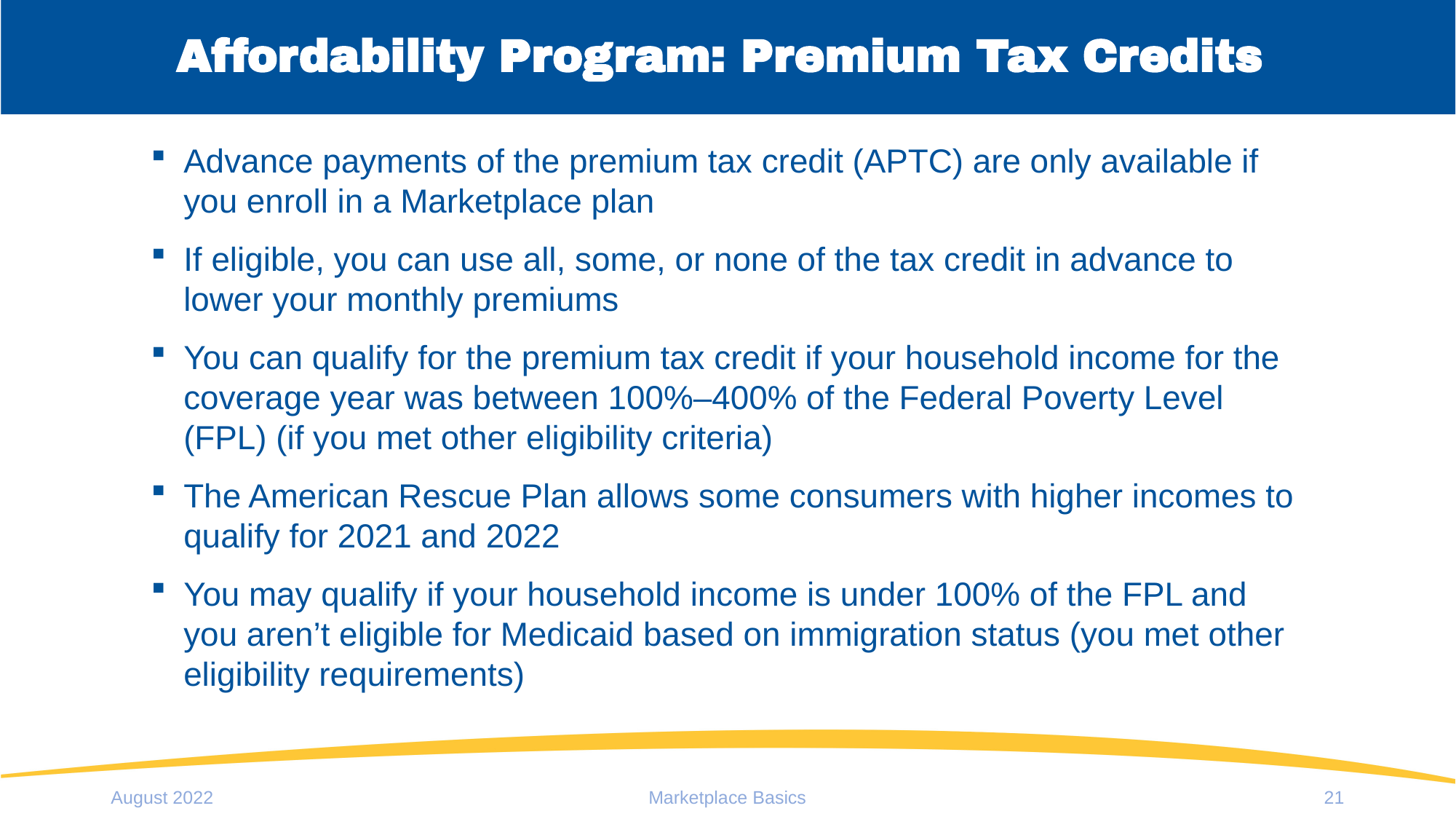

# Affordability Program: Premium Tax Credits
Advance payments of the premium tax credit (APTC) are only available if you enroll in a Marketplace plan
If eligible, you can use all, some, or none of the tax credit in advance to lower your monthly premiums
You can qualify for the premium tax credit if your household income for the coverage year was between 100%–400% of the Federal Poverty Level (FPL) (if you met other eligibility criteria)
The American Rescue Plan allows some consumers with higher incomes to qualify for 2021 and 2022
You may qualify if your household income is under 100% of the FPL and you aren’t eligible for Medicaid based on immigration status (you met other eligibility requirements)
August 2022
Marketplace Basics
21